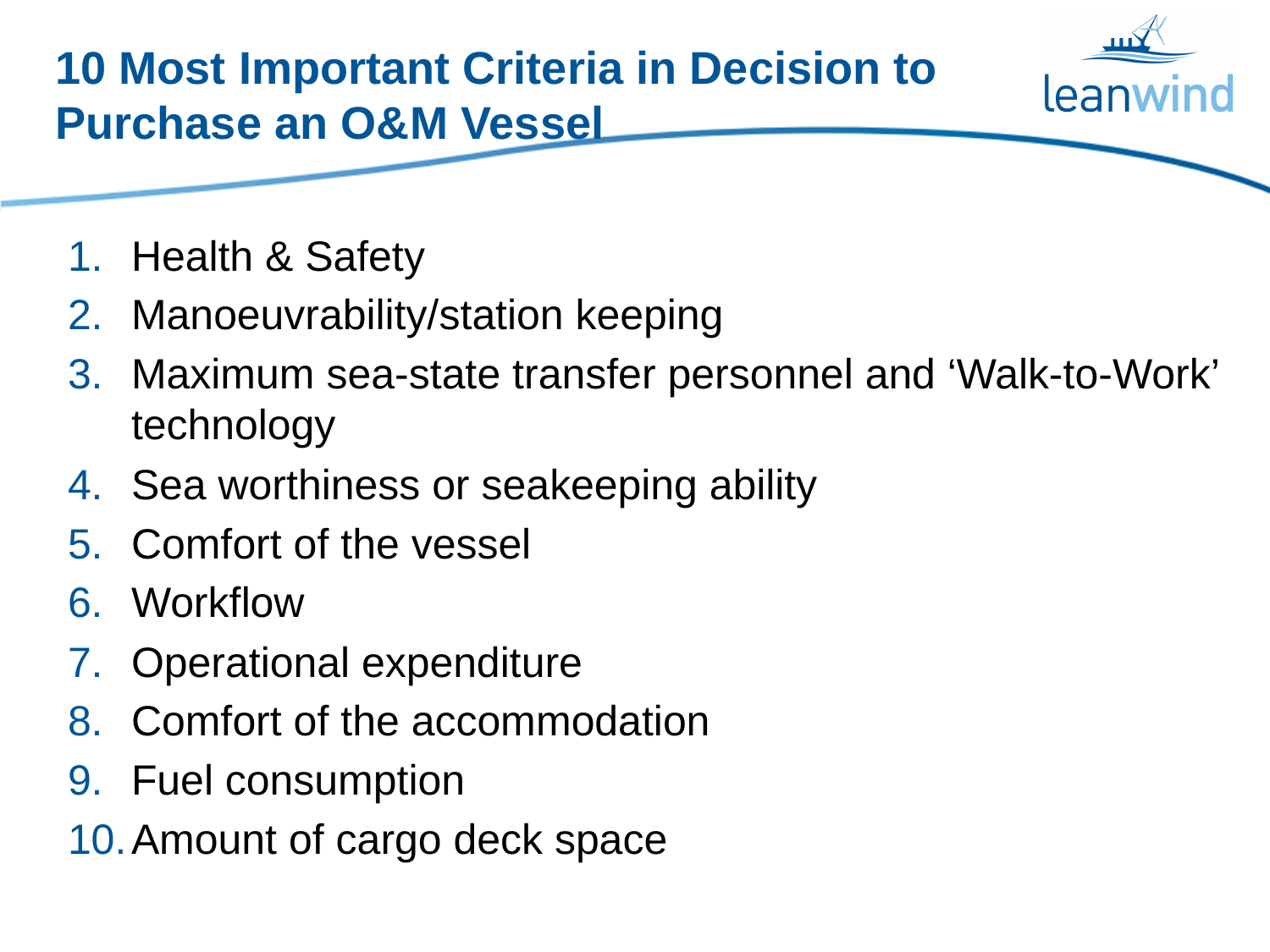

# 10 Most Important Criteria in Decision to Purchase an O&M Vessel
Health & Safety
Manoeuvrability/station keeping
Maximum sea-state transfer personnel and ‘Walk-to-Work’ technology
Sea worthiness or seakeeping ability
Comfort of the vessel
Workflow
Operational expenditure
Comfort of the accommodation
Fuel consumption
Amount of cargo deck space